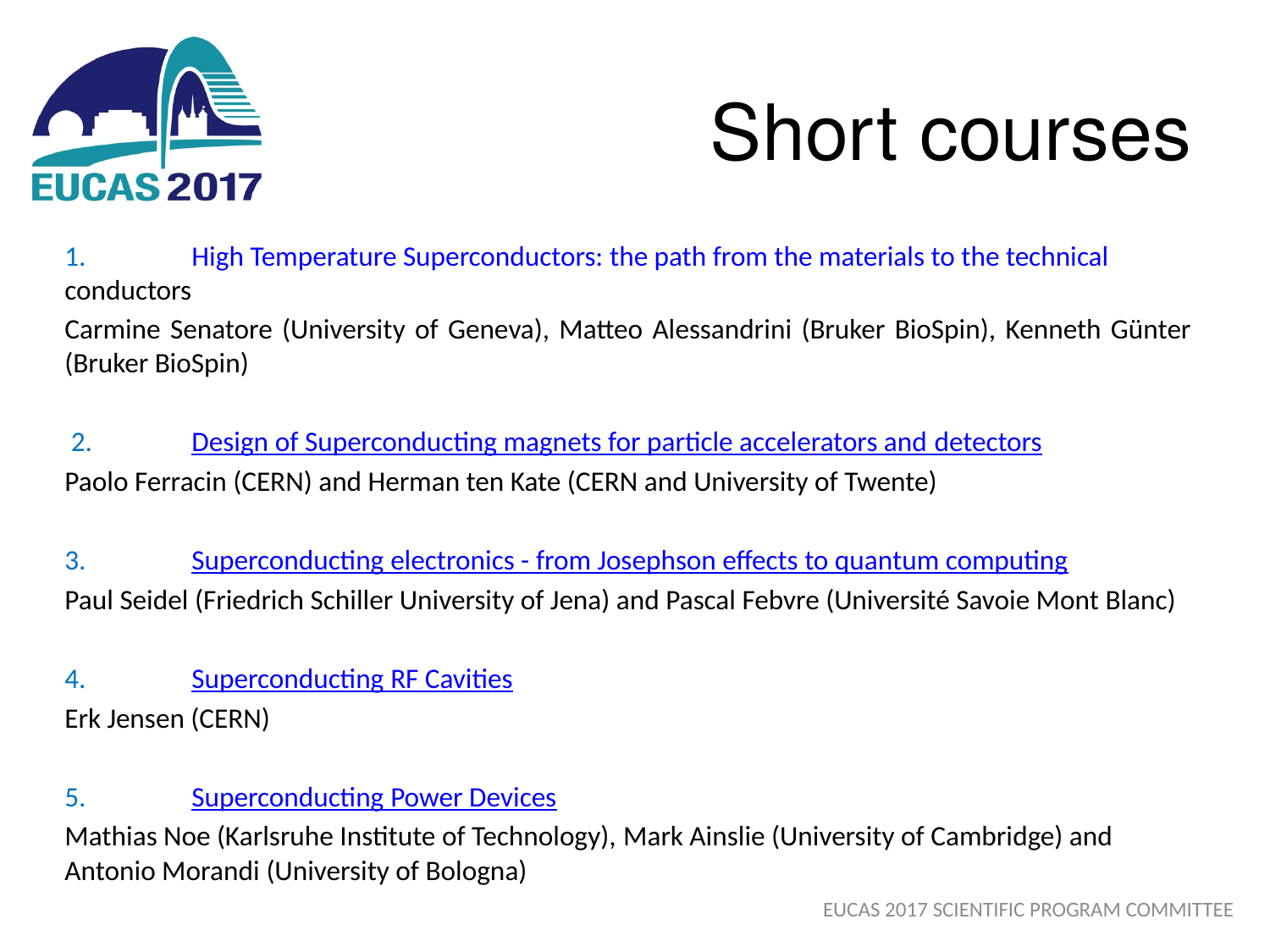

# Short courses
1.	High Temperature Superconductors: the path from the materials to the technical conductors
Carmine Senatore (University of Geneva), Matteo Alessandrini (Bruker BioSpin), Kenneth Günter (Bruker BioSpin)

 2.	Design of Superconducting magnets for particle accelerators and detectors
Paolo Ferracin (CERN) and Herman ten Kate (CERN and University of Twente)

3.	Superconducting electronics - from Josephson effects to quantum computing
Paul Seidel (Friedrich Schiller University of Jena) and Pascal Febvre (Université Savoie Mont Blanc)

4.	Superconducting RF Cavities
Erk Jensen (CERN)

5.	Superconducting Power Devices
Mathias Noe (Karlsruhe Institute of Technology), Mark Ainslie (University of Cambridge) and Antonio Morandi (University of Bologna)
EUCAS 2017 SCIENTIFIC PROGRAM COMMITTEE